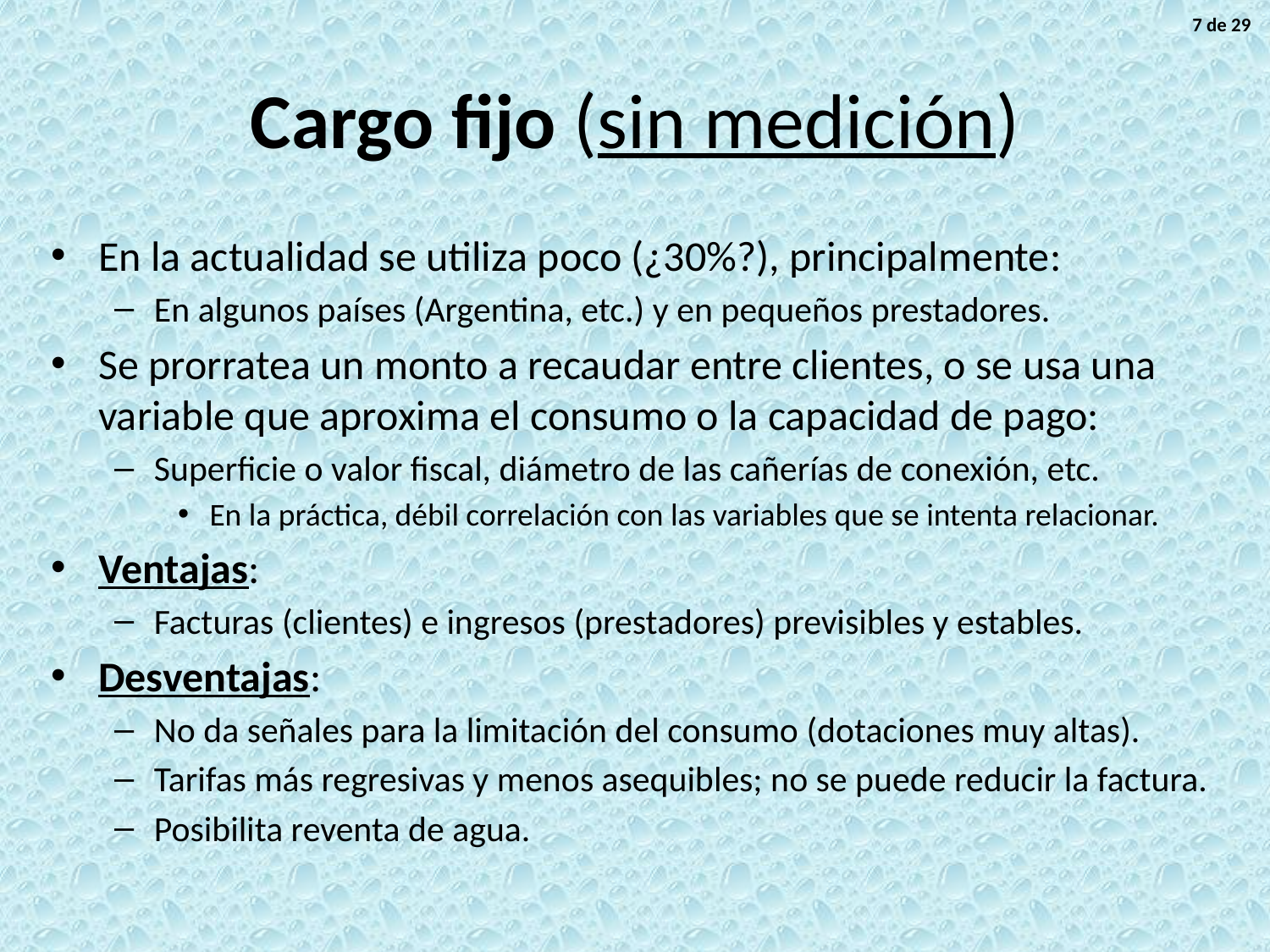

7 de 29
# Cargo fijo (sin medición)
En la actualidad se utiliza poco (¿30%?), principalmente:
En algunos países (Argentina, etc.) y en pequeños prestadores.
Se prorratea un monto a recaudar entre clientes, o se usa una variable que aproxima el consumo o la capacidad de pago:
Superficie o valor fiscal, diámetro de las cañerías de conexión, etc.
En la práctica, débil correlación con las variables que se intenta relacionar.
Ventajas:
Facturas (clientes) e ingresos (prestadores) previsibles y estables.
Desventajas:
No da señales para la limitación del consumo (dotaciones muy altas).
Tarifas más regresivas y menos asequibles; no se puede reducir la factura.
Posibilita reventa de agua.